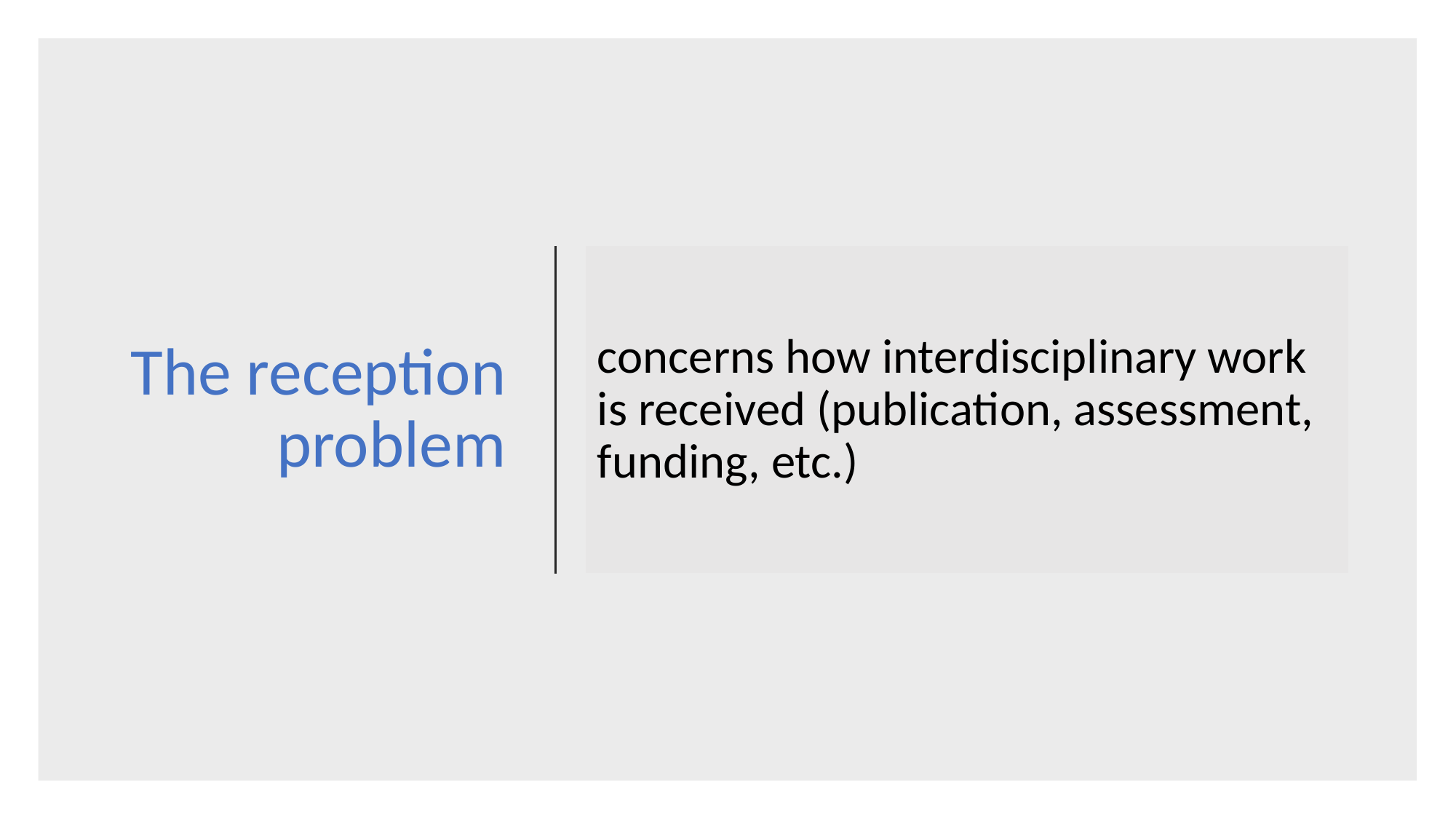

# The reception problem
concerns how interdisciplinary work is received (publication, assessment, funding, etc.)